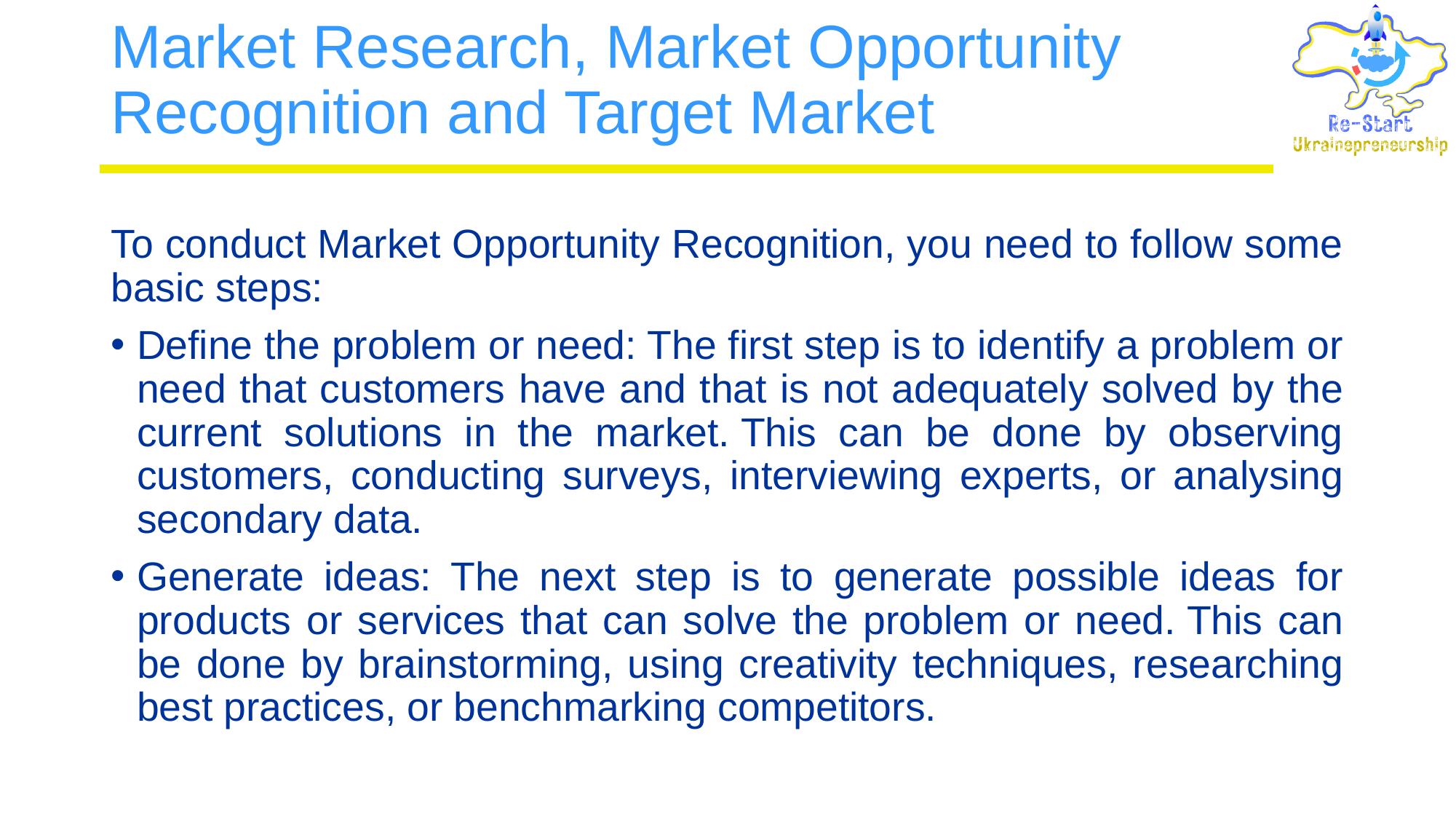

# Market Research, Market Opportunity Recognition and Target Market
To conduct Market Opportunity Recognition, you need to follow some basic steps:
Define the problem or need: The first step is to identify a problem or need that customers have and that is not adequately solved by the current solutions in the market. This can be done by observing customers, conducting surveys, interviewing experts, or analysing secondary data.
Generate ideas: The next step is to generate possible ideas for products or services that can solve the problem or need. This can be done by brainstorming, using creativity techniques, researching best practices, or benchmarking competitors.